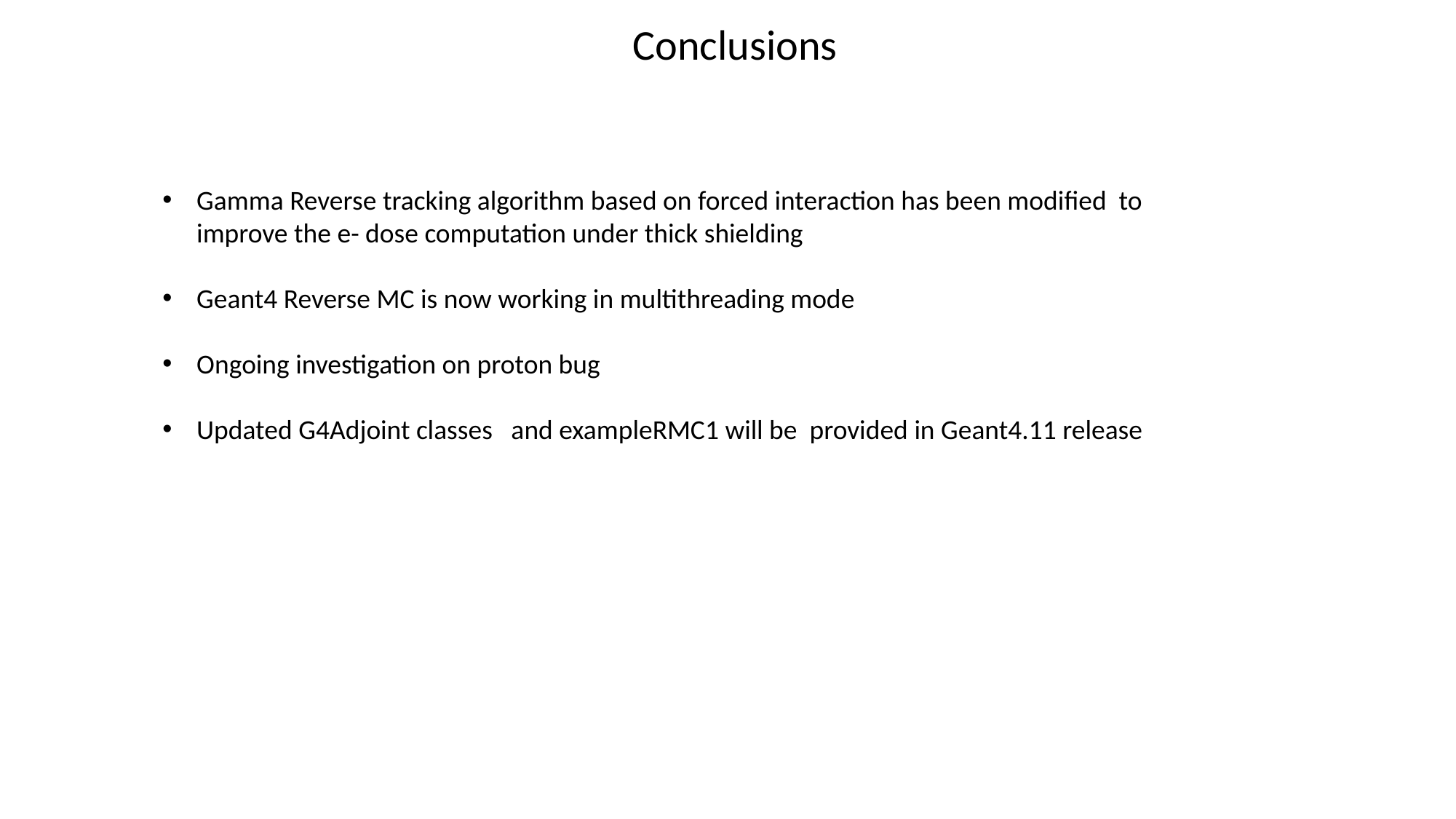

Conclusions

Gamma Reverse tracking algorithm based on forced interaction has been modified  to improve the e- dose computation under thick shielding

Geant4 Reverse MC is now working in multithreading mode

Ongoing investigation on proton bug

Updated G4Adjoint classes   and exampleRMC1 will be  provided in Geant4.11 release